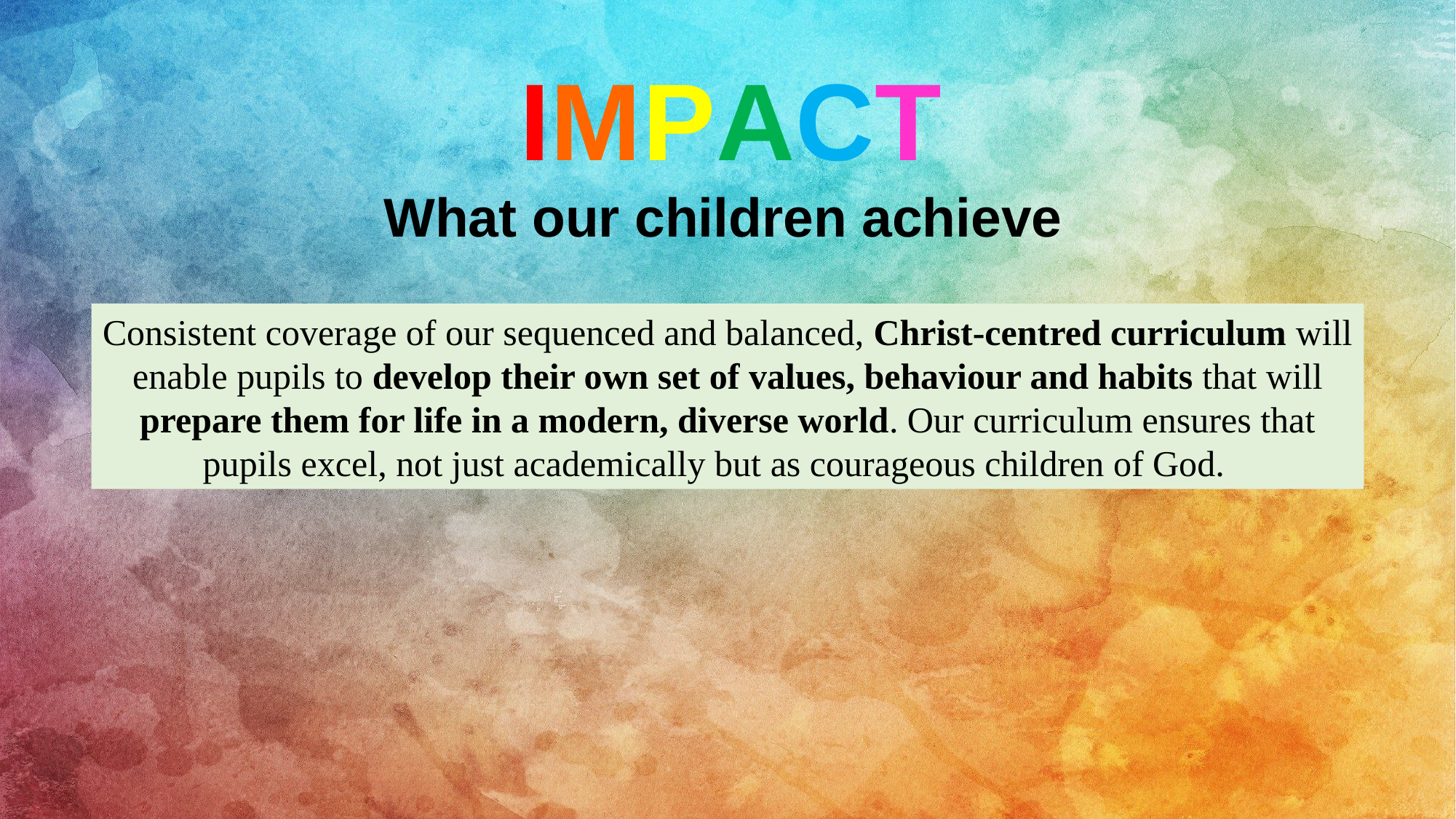

IMPACT
What our children achieve

Consistent coverage of our sequenced and balanced, Christ-centred curriculum will enable pupils to develop their own set of values, behaviour and habits that will prepare them for life in a modern, diverse world. Our curriculum ensures that pupils excel, not just academically but as courageous children of God.